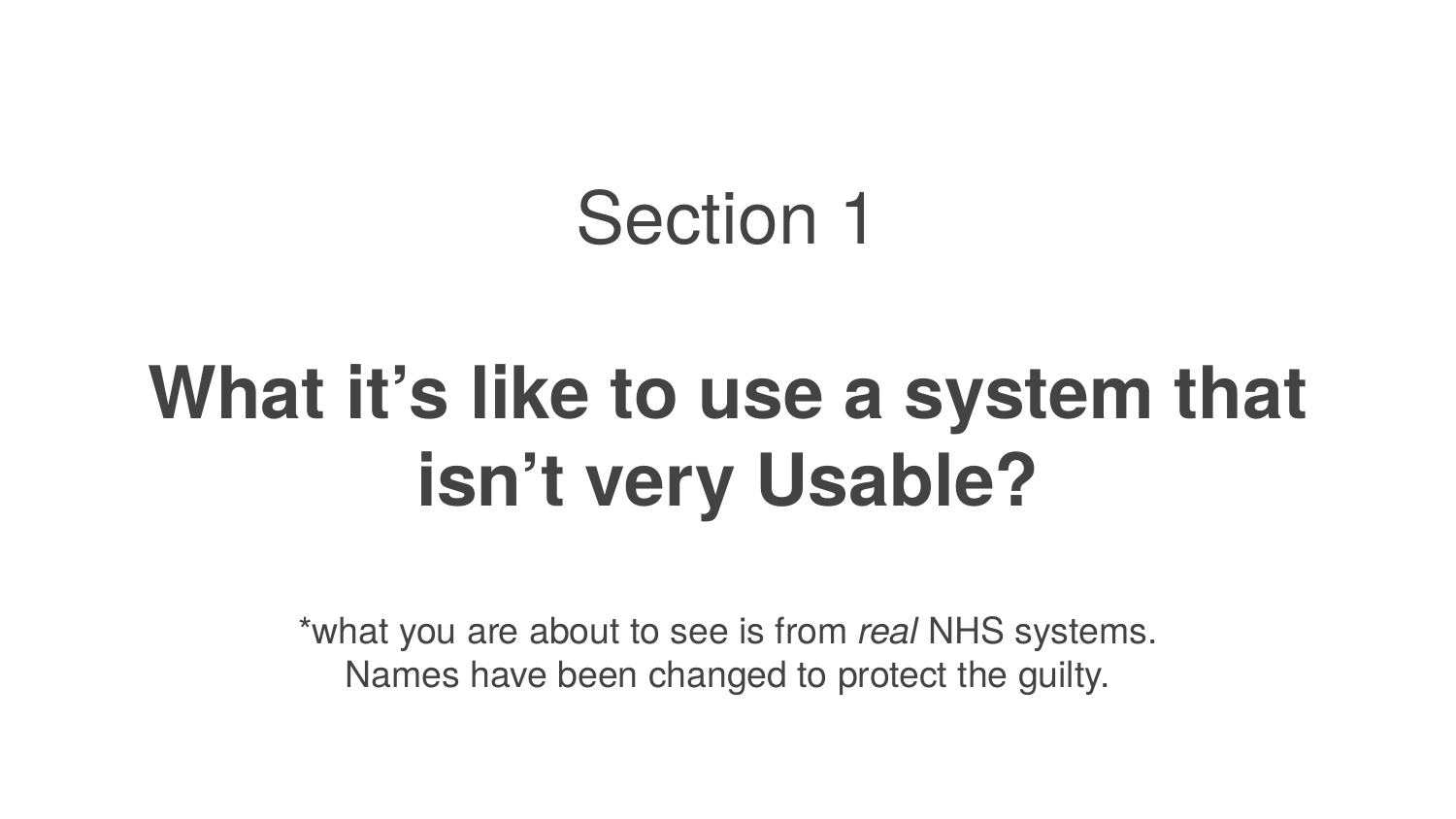

# Section 1

What it’s like to use a system that isn’t very Usable?

*what you are about to see is from real NHS systems.
Names have been changed to protect the guilty.